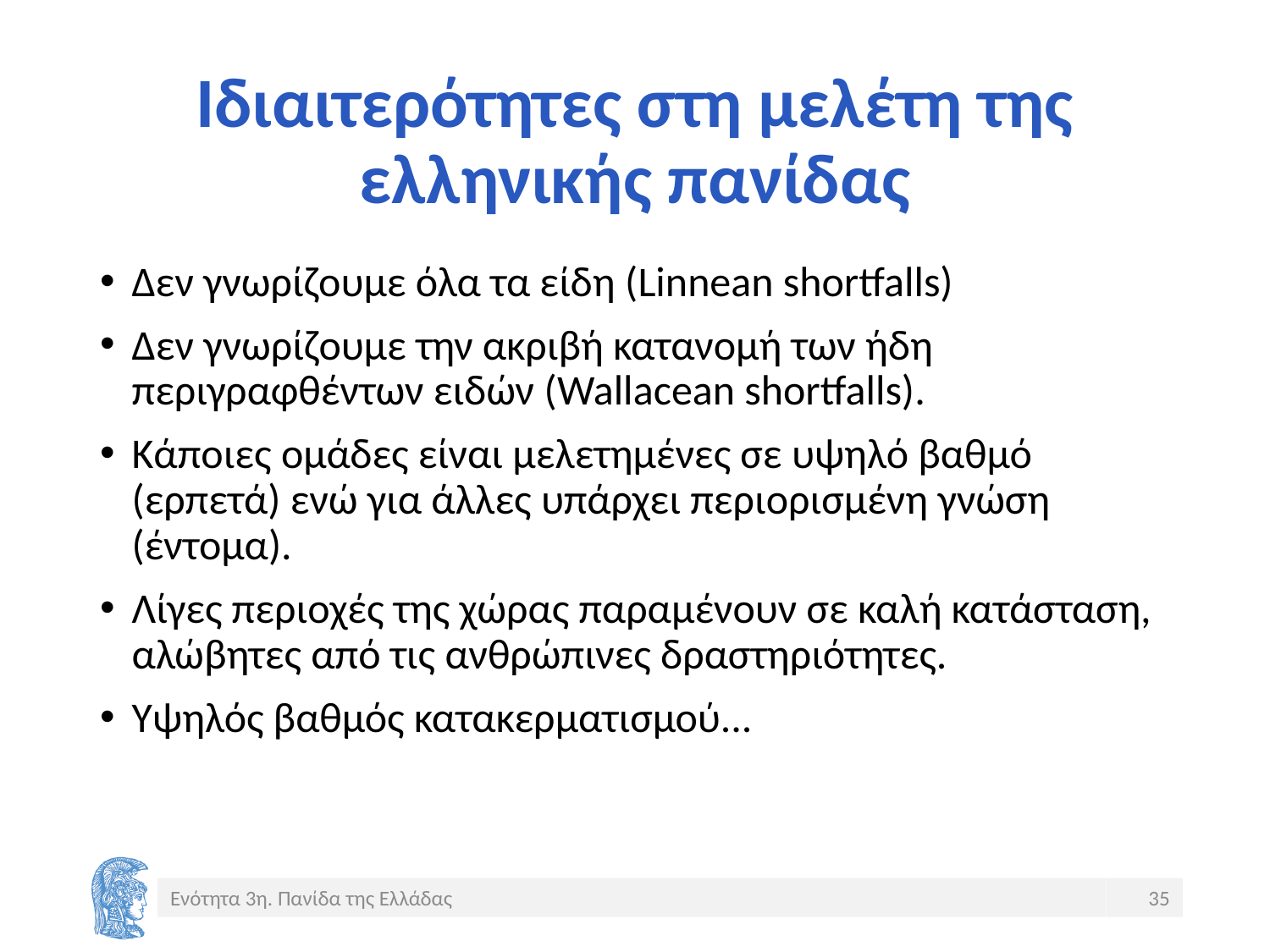

# Ιδιαιτερότητες στη μελέτη της ελληνικής πανίδας
Δεν γνωρίζουμε όλα τα είδη (Linnean shortfalls)
Δεν γνωρίζουμε την ακριβή κατανομή των ήδη περιγραφθέντων ειδών (Wallacean shortfalls).
Κάποιες ομάδες είναι μελετημένες σε υψηλό βαθμό (ερπετά) ενώ για άλλες υπάρχει περιορισμένη γνώση (έντομα).
Λίγες περιοχές της χώρας παραμένουν σε καλή κατάσταση, αλώβητες από τις ανθρώπινες δραστηριότητες.
Υψηλός βαθμός κατακερματισμού...
Ενότητα 3η. Πανίδα της Ελλάδας
35